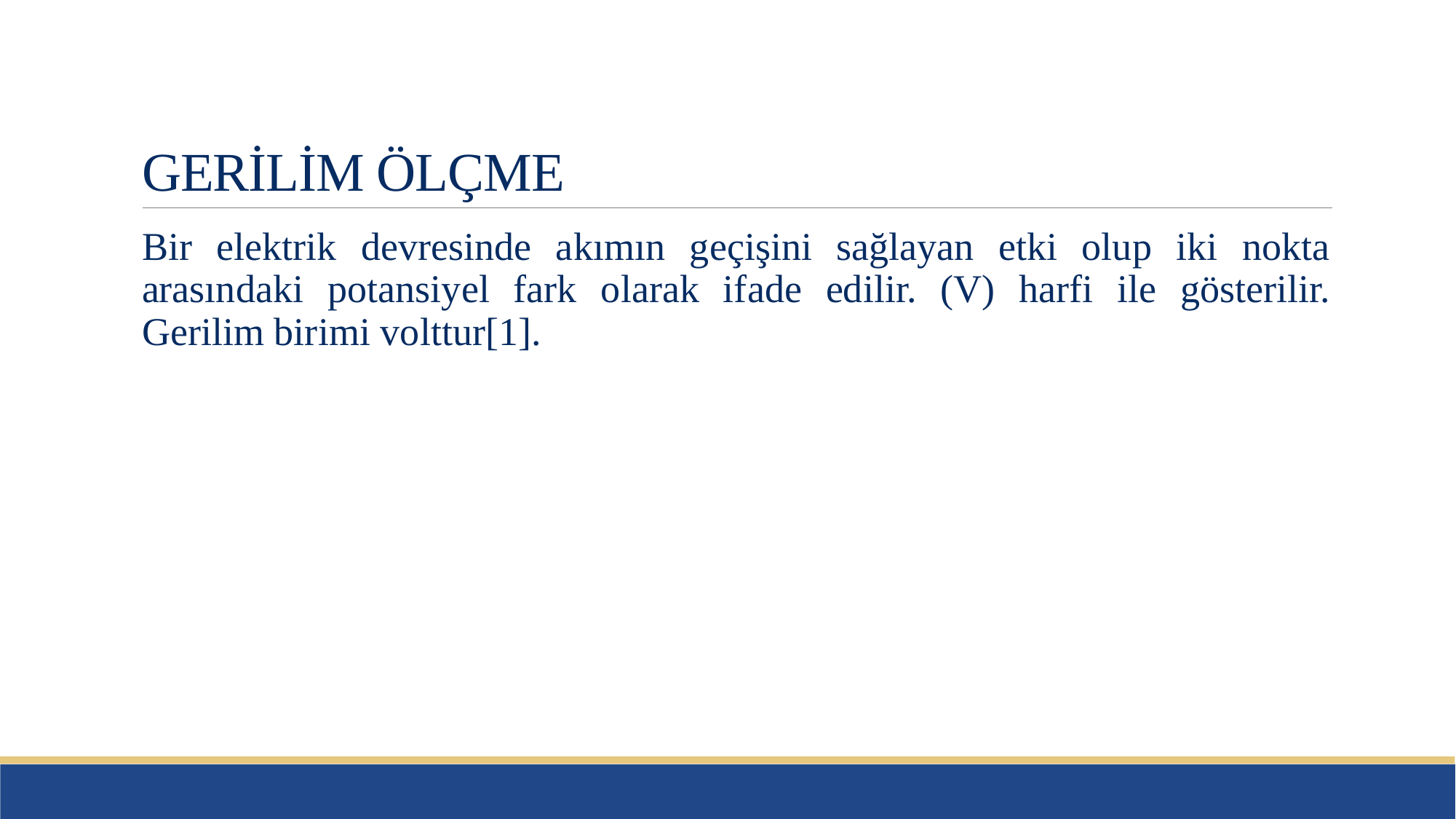

# GERİLİM ÖLÇME
Bir elektrik devresinde akımın geçişini sağlayan etki olup iki nokta arasındaki potansiyel fark olarak ifade edilir. (V) harfi ile gösterilir. Gerilim birimi volttur[1].